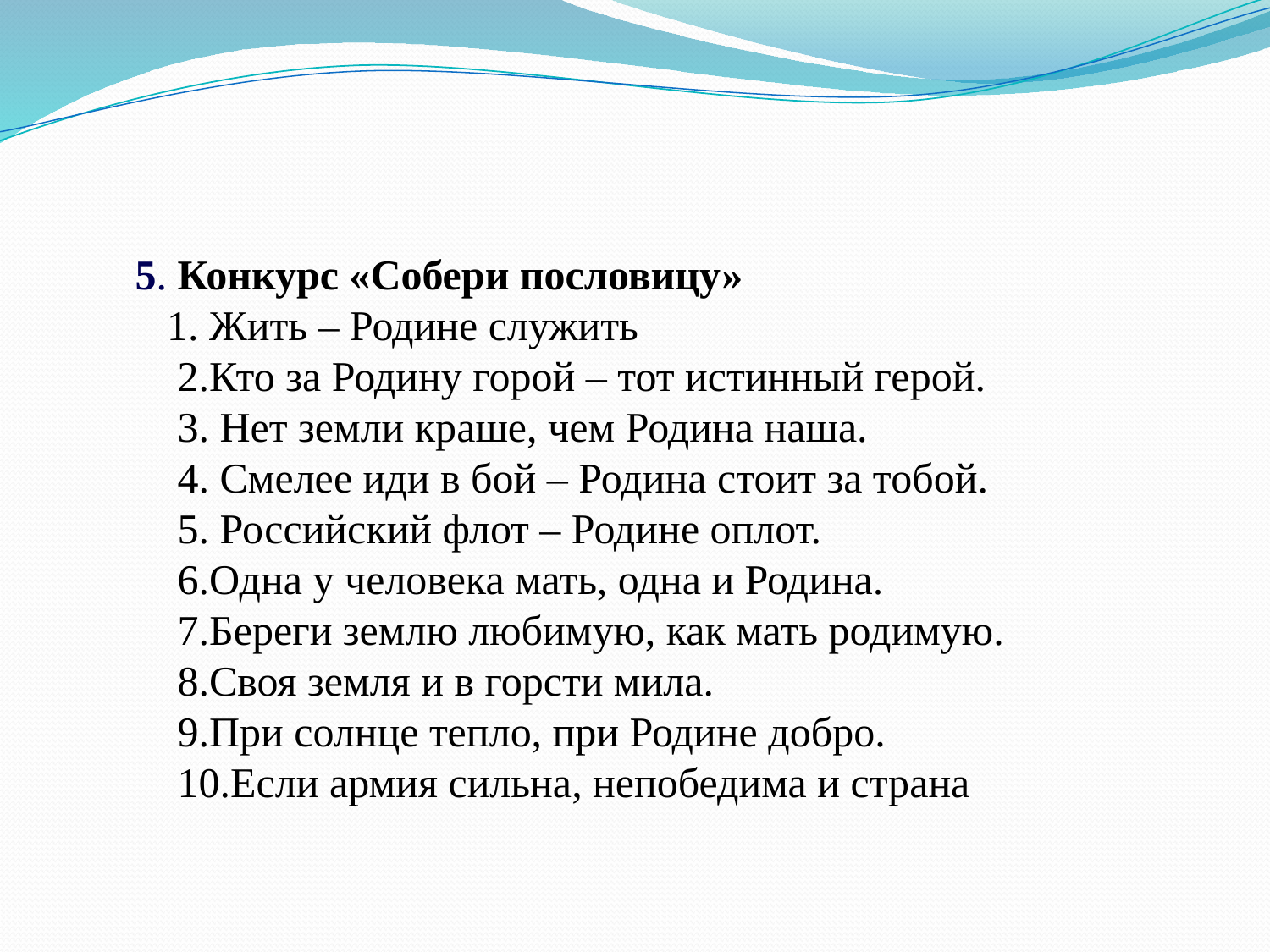

5. Конкурс «Собери пословицу»
        1. Жить – Родине служить
         2.Кто за Родину горой – тот истинный герой.
         3. Нет земли краше, чем Родина наша.
         4. Смелее иди в бой – Родина стоит за тобой.
         5. Российский флот – Родине оплот.
         6.Одна у человека мать, одна и Родина. 
         7.Береги землю любимую, как мать родимую.
         8.Своя земля и в горсти мила.
         9.При солнце тепло, при Родине добро.
         10.Если армия сильна, непобедима и страна